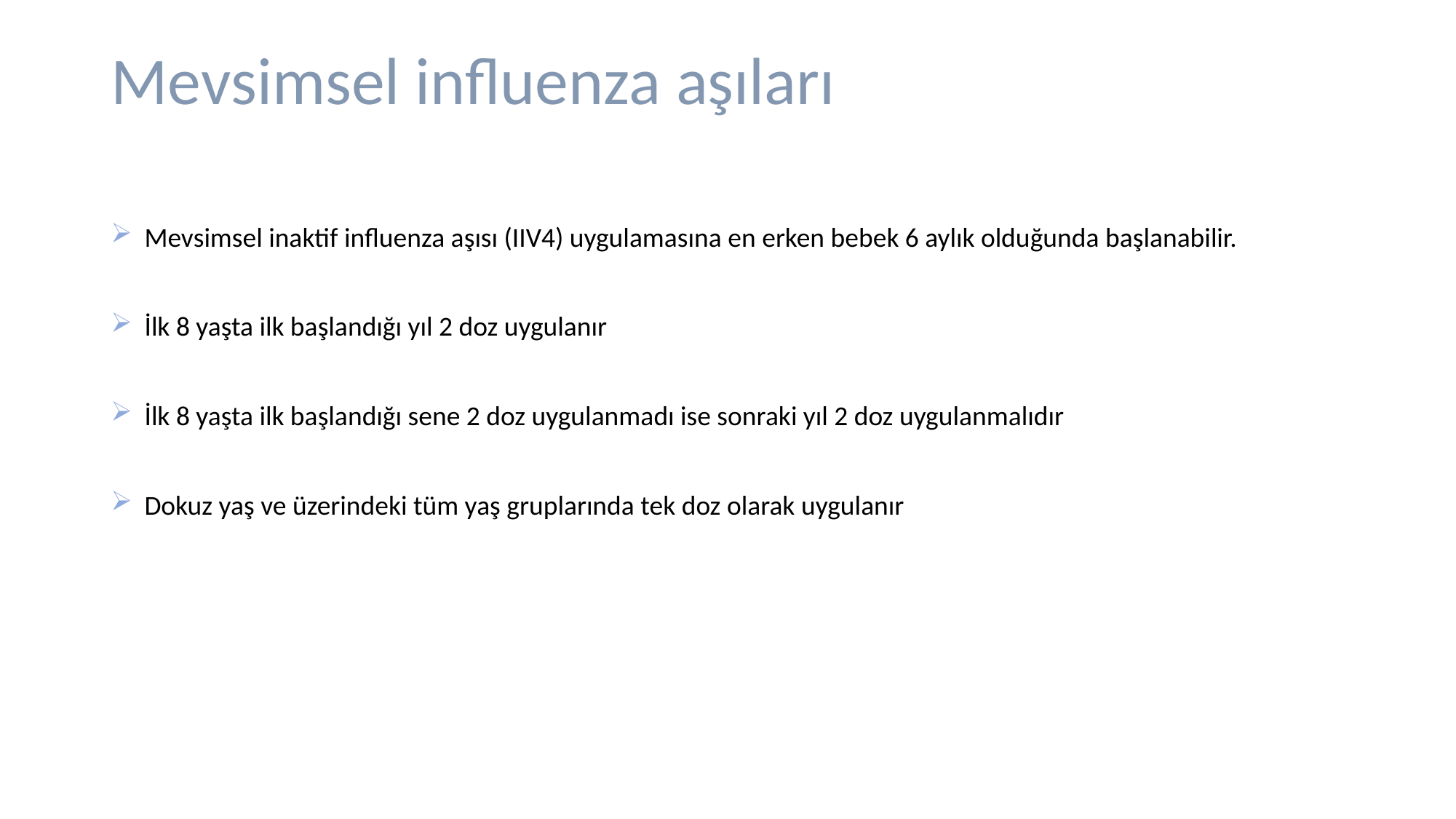

# Mevsimsel influenza aşıları
 Mevsimsel inaktif influenza aşısı (IIV4) uygulamasına en erken bebek 6 aylık olduğunda başlanabilir.

 İlk 8 yaşta ilk başlandığı yıl 2 doz uygulanır

 İlk 8 yaşta ilk başlandığı sene 2 doz uygulanmadı ise sonraki yıl 2 doz uygulanmalıdır

 Dokuz yaş ve üzerindeki tüm yaş gruplarında tek doz olarak uygulanır